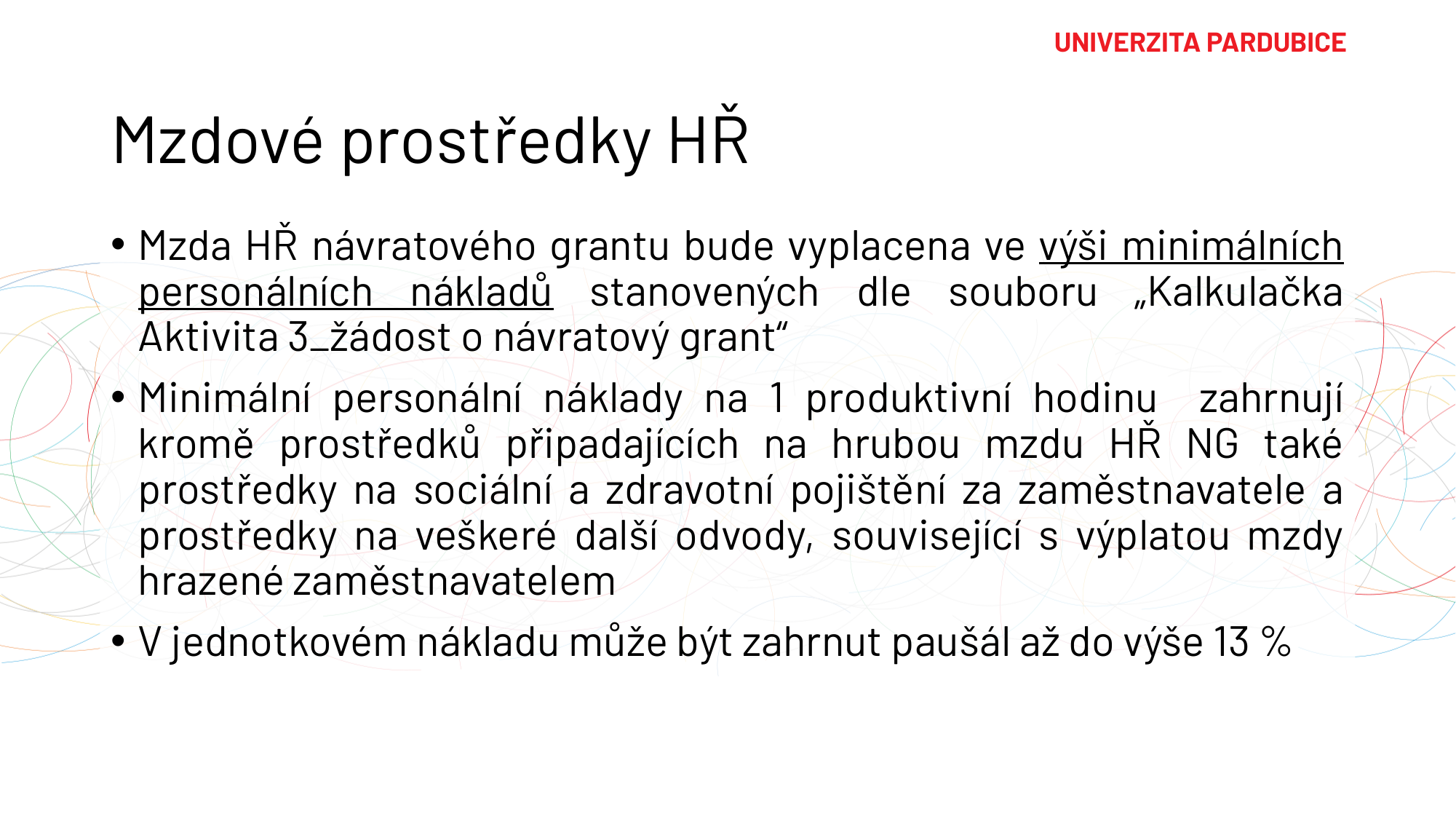

# Mzdové prostředky HŘ
Mzda HŘ návratového grantu bude vyplacena ve výši minimálních personálních nákladů stanovených dle souboru „Kalkulačka Aktivita 3_žádost o návratový grant“
Minimální personální náklady na 1 produktivní hodinu  zahrnují kromě prostředků připadajících na hrubou mzdu HŘ NG také prostředky na sociální a zdravotní pojištění za zaměstnavatele a prostředky na veškeré další odvody, související s výplatou mzdy hrazené zaměstnavatelem
V jednotkovém nákladu může být zahrnut paušál až do výše 13 %